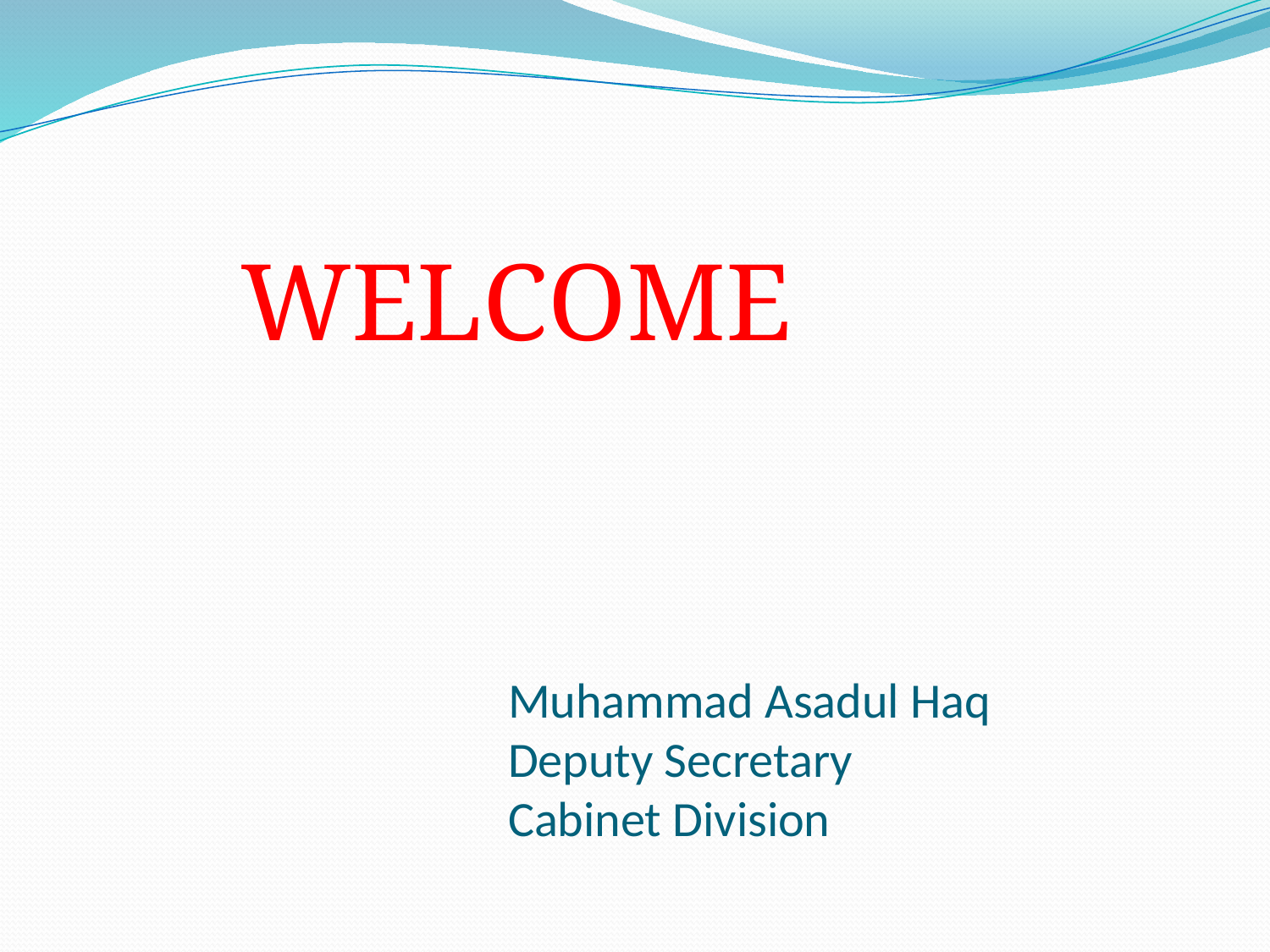

WELCOME
# Muhammad Asadul Haq Deputy Secretary Cabinet Division